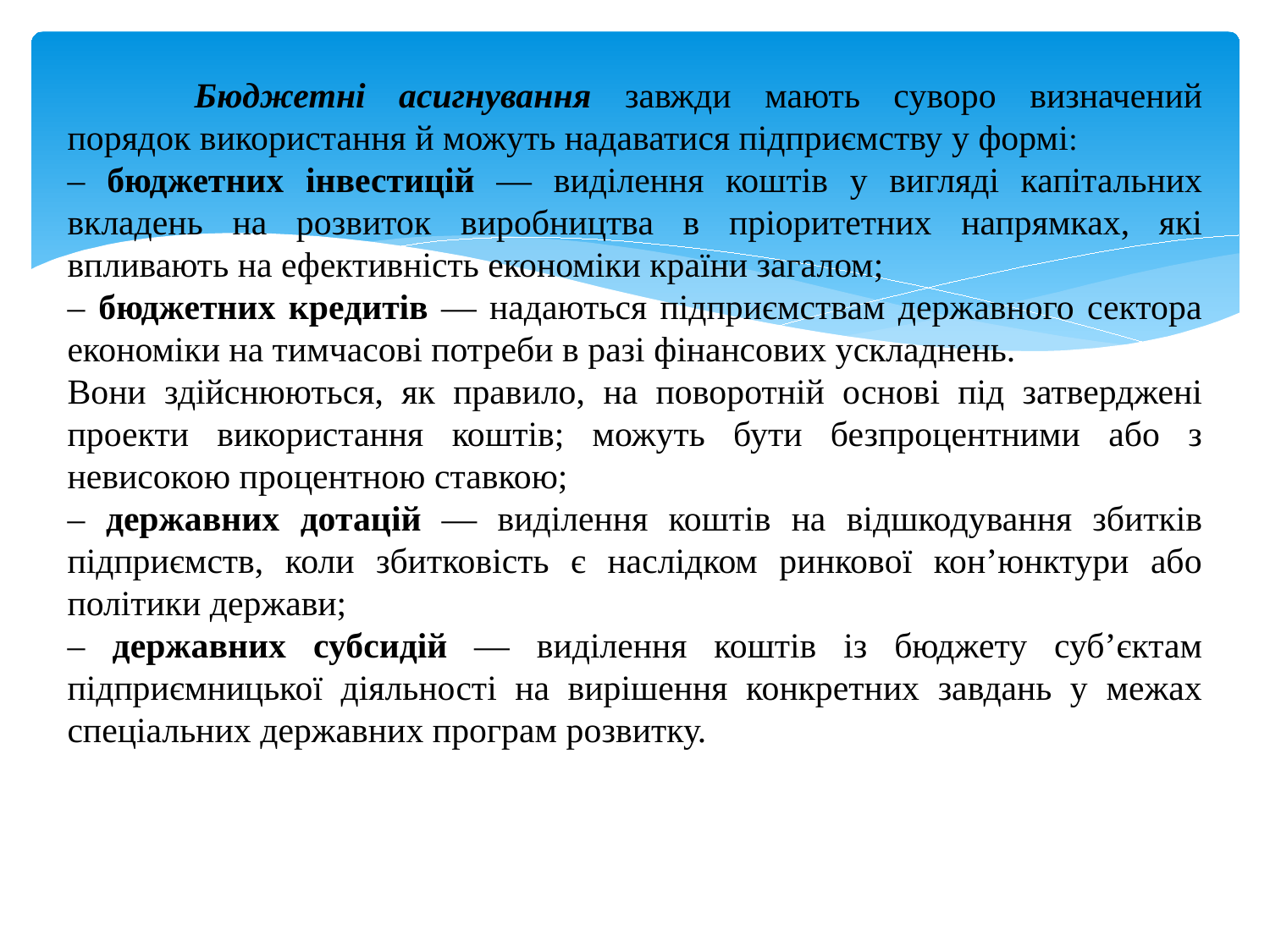

Бюджетні асигнування завжди мають суворо визначений порядок використання й можуть надаватися підприємству у формі:
– бюджетних інвестицій — виділення коштів у вигляді капітальних вкладень на розвиток виробництва в пріоритетних напрямках, які впливають на ефективність економіки країни загалом;
– бюджетних кредитів — надаються підприємствам державного сектора економіки на тимчасові потреби в разі фінансових ускладнень.
Вони здійснюються, як правило, на поворотній основі під затверджені проекти використання коштів; можуть бути безпроцентними або з невисокою процентною ставкою;
– державних дотацій — виділення коштів на відшкодування збитків підприємств, коли збитковість є наслідком ринкової кон’юнктури або політики держави;
– державних субсидій — виділення коштів із бюджету суб’єктам підприємницької діяльності на вирішення конкретних завдань у межах спеціальних державних програм розвитку.